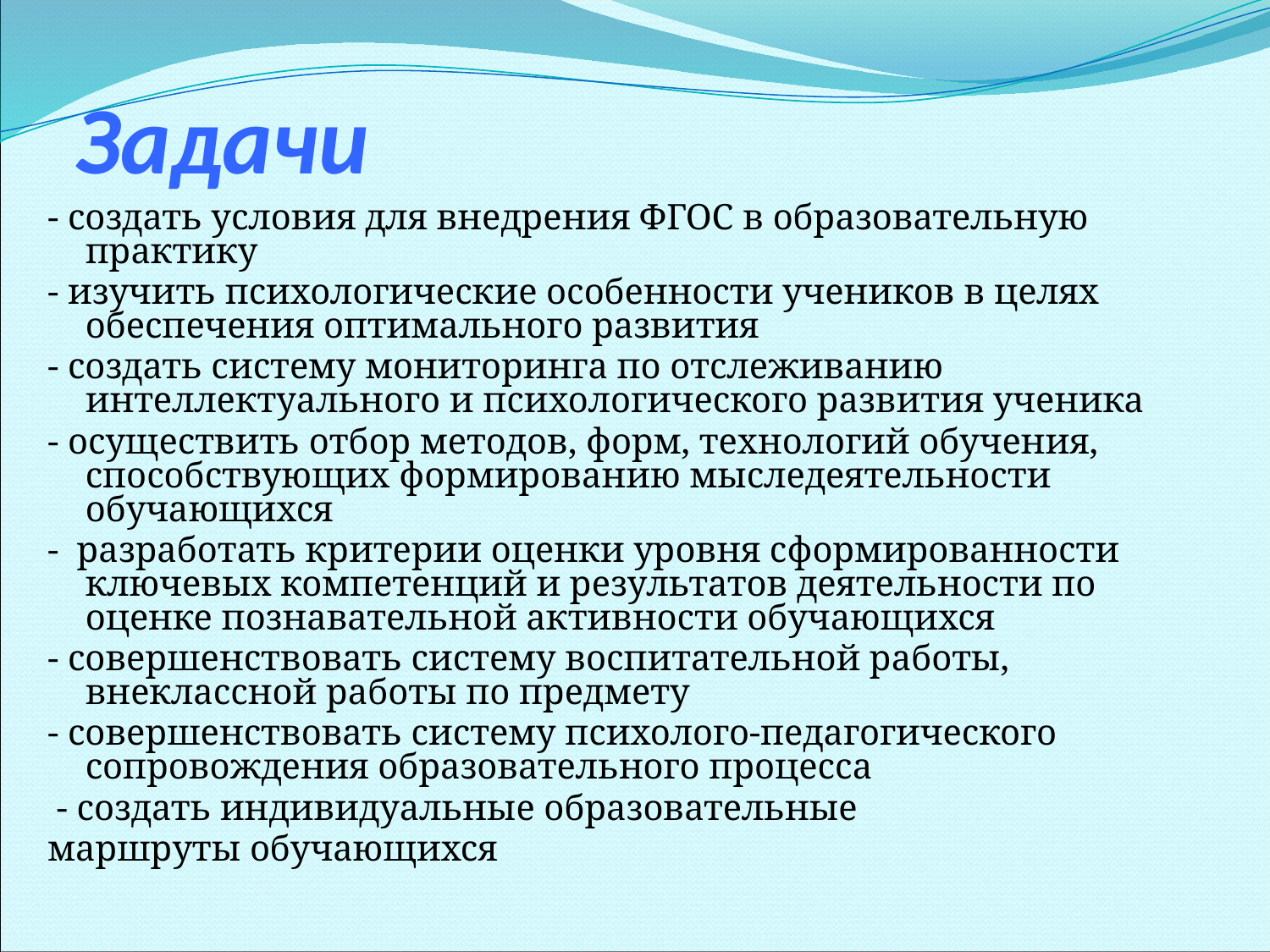

# Задачи
- создать условия для внедрения ФГОС в образовательную практику
- изучить психологические особенности учеников в целях обеспечения оптимального развития
- создать систему мониторинга по отслеживанию интеллектуального и психологического развития ученика
- осуществить отбор методов, форм, технологий обучения, способствующих формированию мыследеятельности обучающихся
-  разработать критерии оценки уровня сформированности ключевых компетенций и результатов деятельности по оценке познавательной активности обучающихся
- совершенствовать систему воспитательной работы, внеклассной работы по предмету
- совершенствовать систему психолого-педагогического сопровождения образовательного процесса
 - создать индивидуальные образовательные
маршруты обучающихся